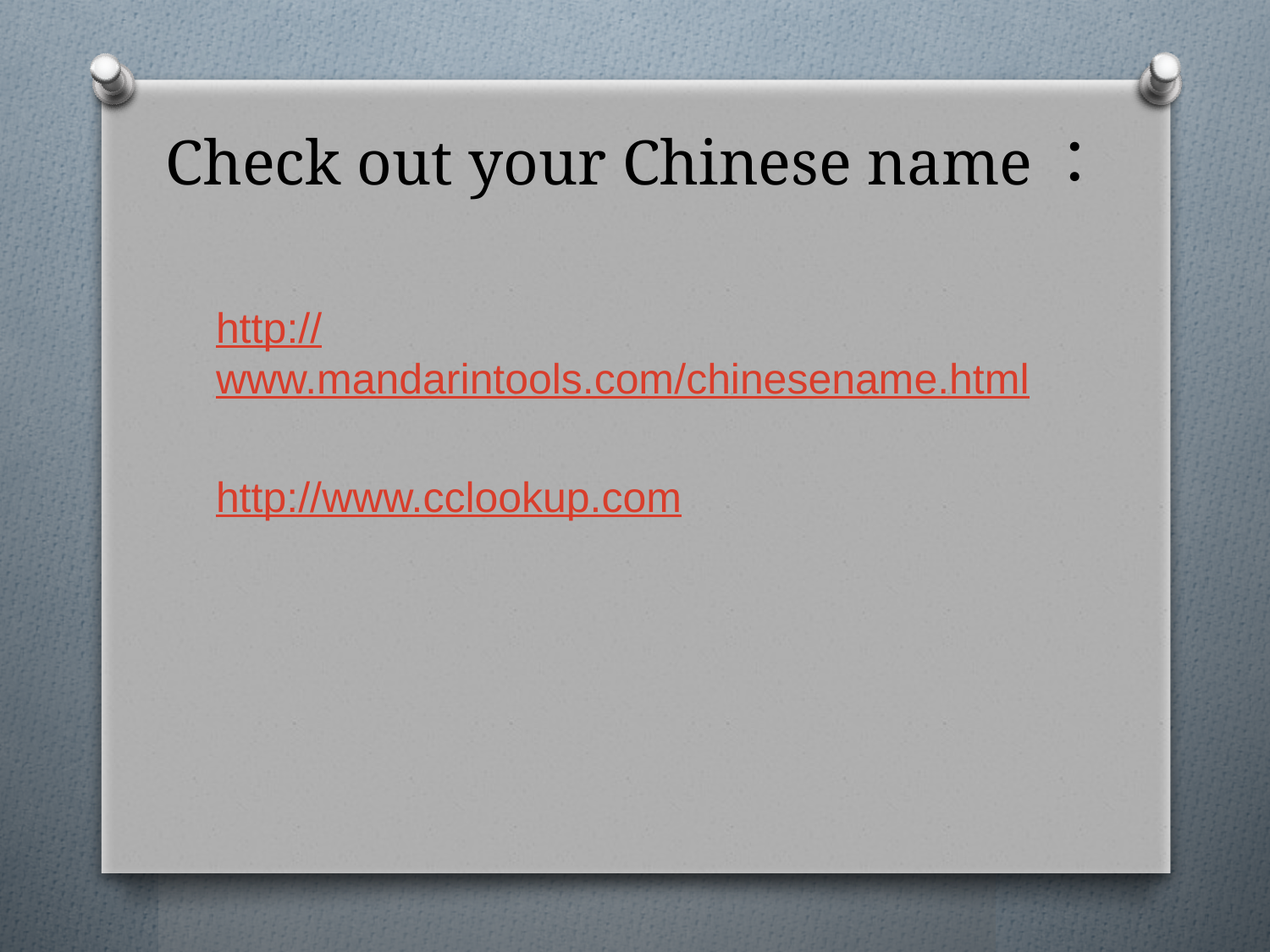

# Check out your Chinese name：
http://www.mandarintools.com/chinesename.html

http://www.cclookup.com